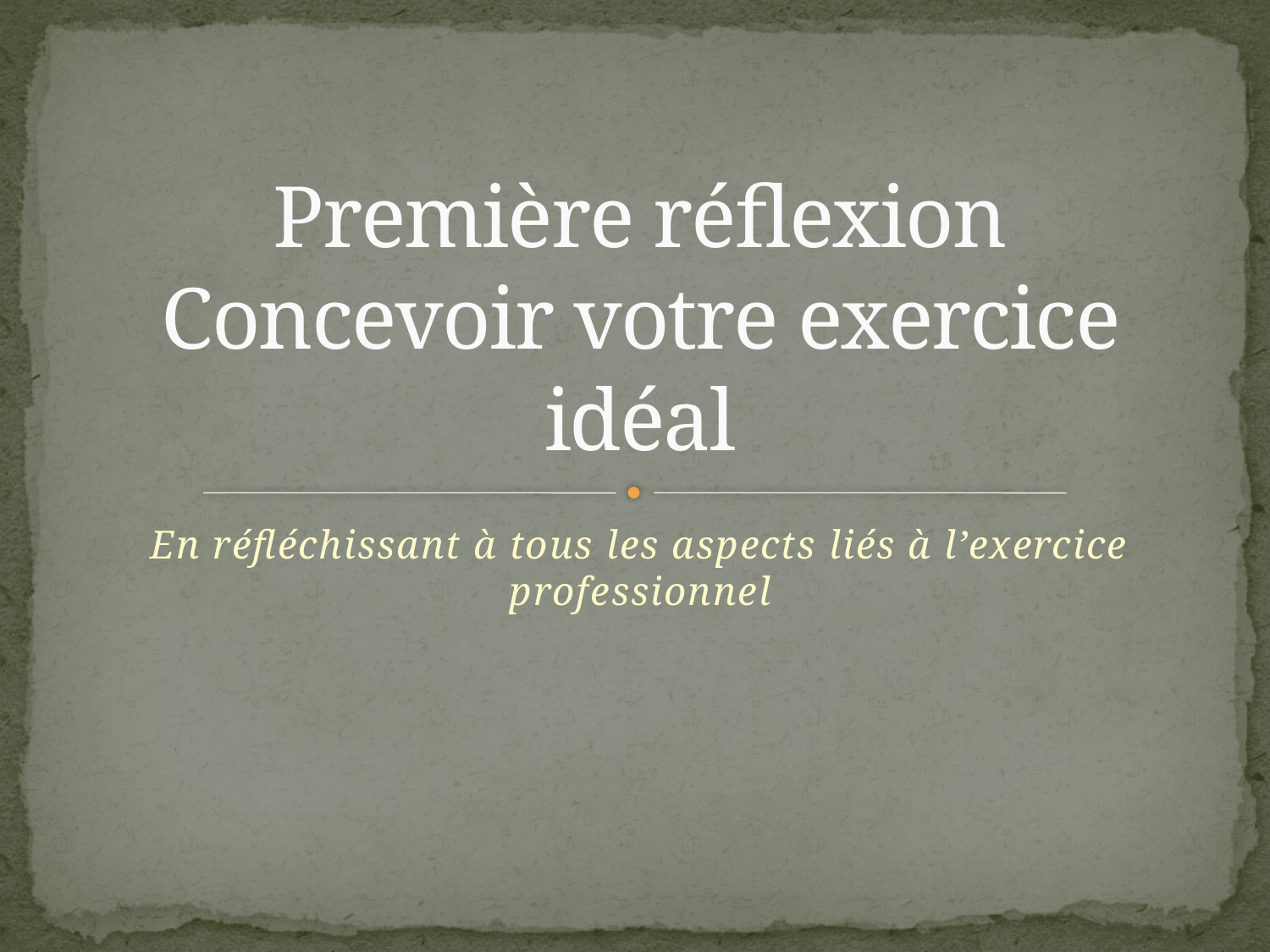

# Première réflexion Concevoir votre exercice idéal
En réfléchissant à tous les aspects liés à l’exercice professionnel